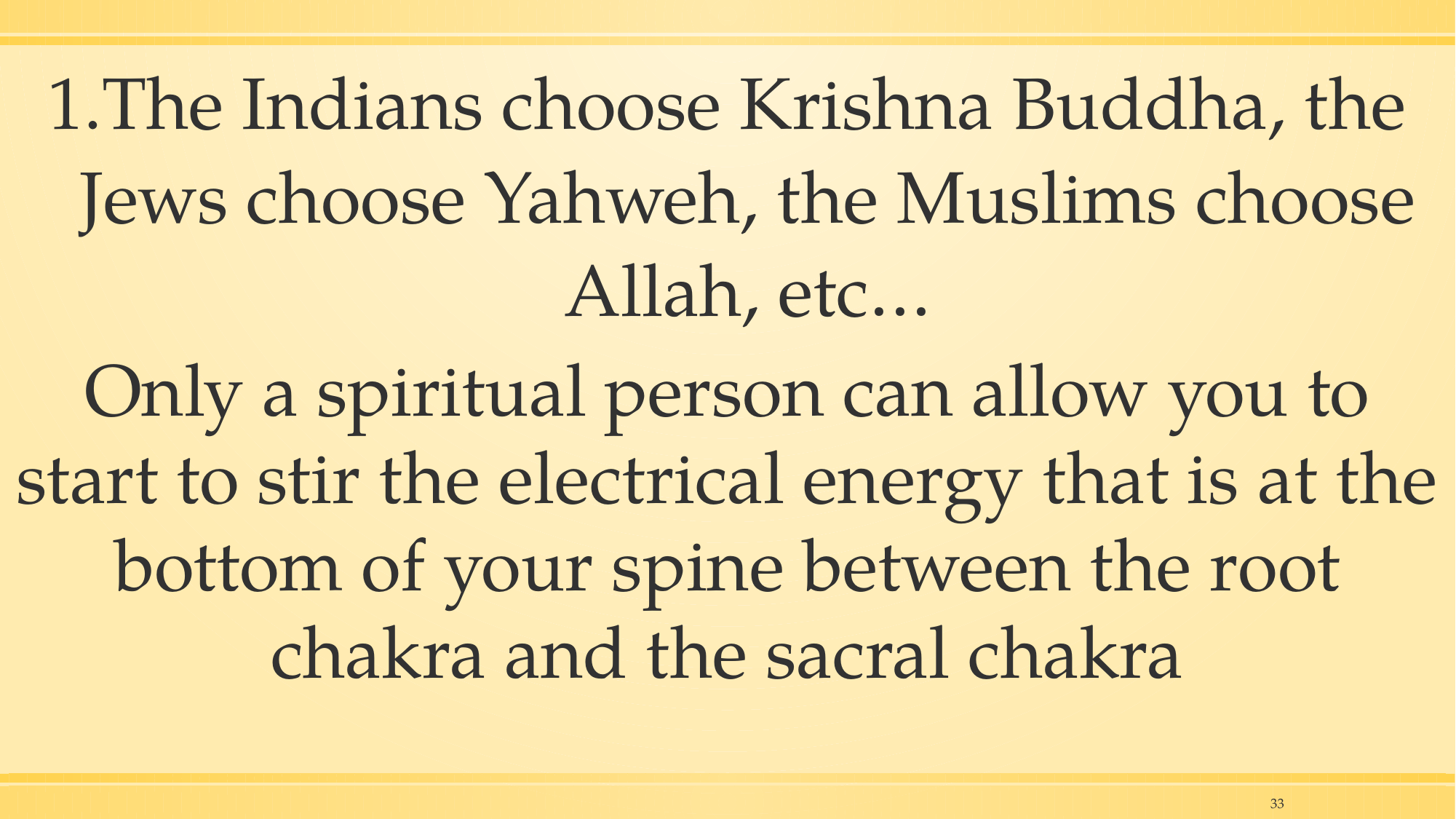

The Indians choose Krishna Buddha, the Jews choose Yahweh, the Muslims choose Allah, etc…
Only a spiritual person can allow you to start to stir the electrical energy that is at the bottom of your spine between the root chakra and the sacral chakra
33